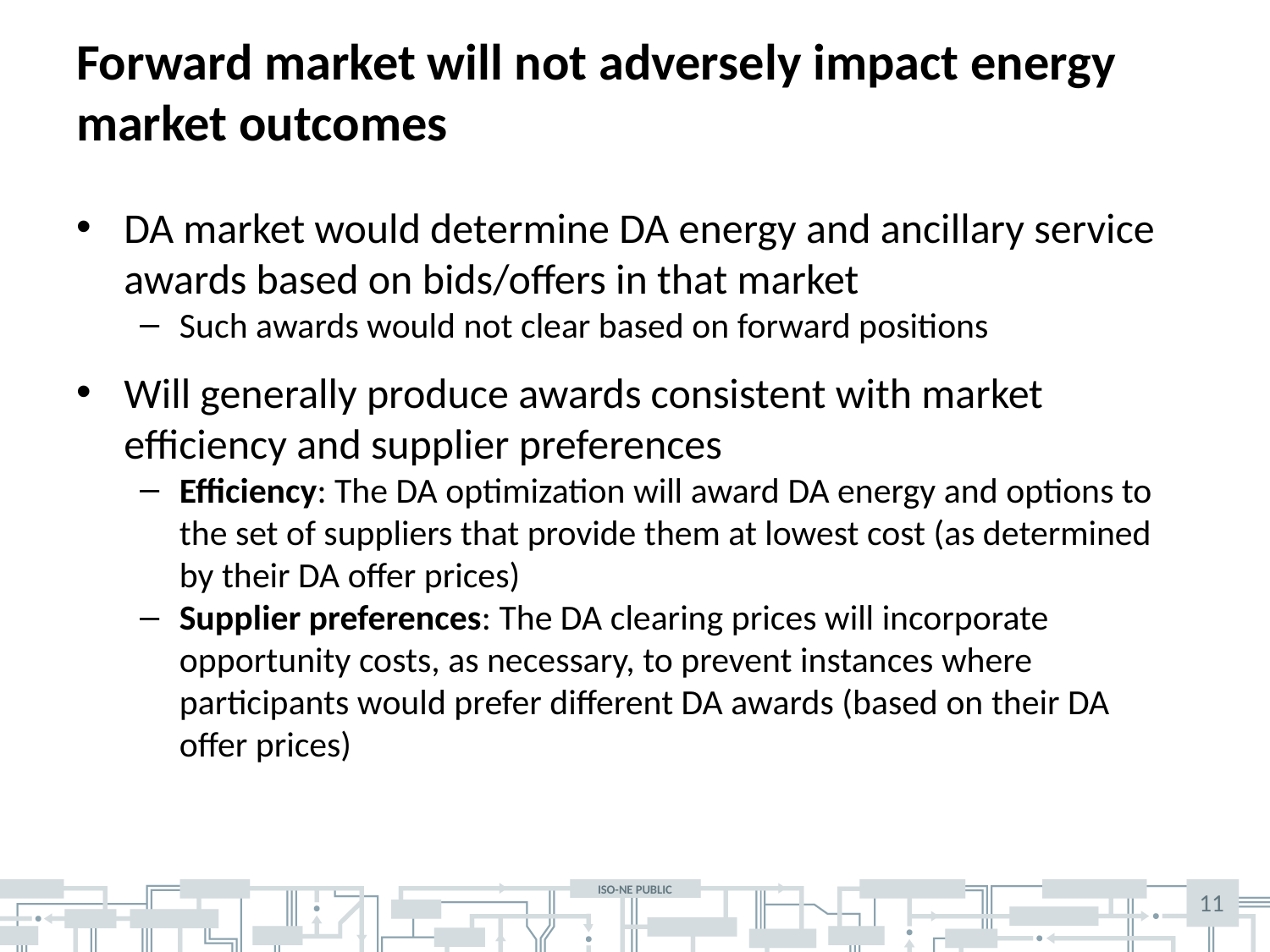

# Forward market will not adversely impact energy market outcomes
DA market would determine DA energy and ancillary service awards based on bids/offers in that market
Such awards would not clear based on forward positions
Will generally produce awards consistent with market efficiency and supplier preferences
Efficiency: The DA optimization will award DA energy and options to the set of suppliers that provide them at lowest cost (as determined by their DA offer prices)
Supplier preferences: The DA clearing prices will incorporate opportunity costs, as necessary, to prevent instances where participants would prefer different DA awards (based on their DA offer prices)
11